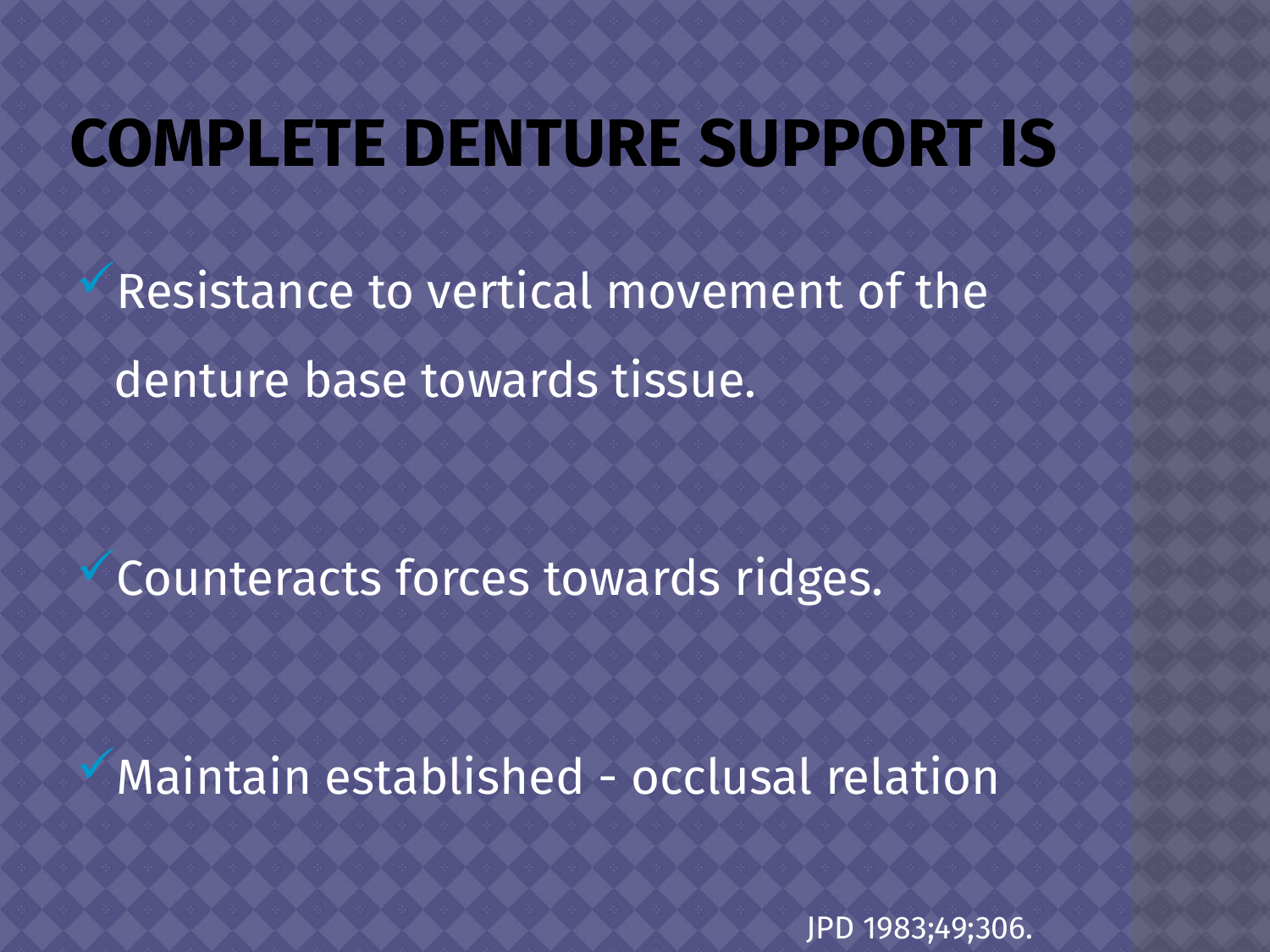

# Complete denture support is
Resistance to vertical movement of the denture base towards tissue.

Counteracts forces towards ridges.

Maintain established - occlusal relation
JPD 1983;49;306.